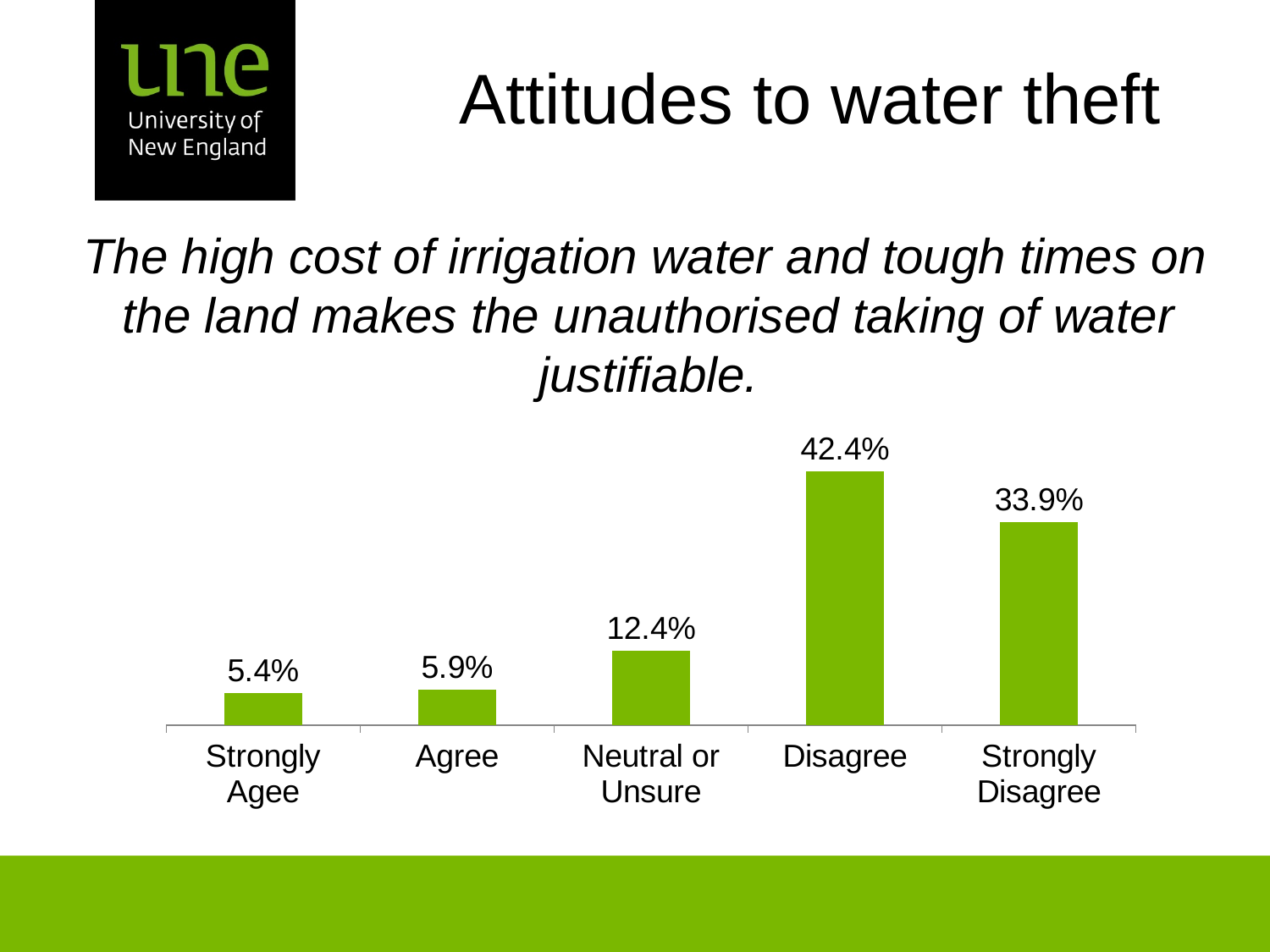

# Attitudes to water theft

   The high cost of irrigation water and tough times on the land makes the unauthorised taking of water justifiable.

### Chart

| Category |  |
|---|---|
| Strongly Agee | 0.054 |
| Agree | 0.059000000000000434 |
| Neutral or Unsure | 0.12400000000000012 |
| Disagree | 0.4240000000000003 |
| Strongly Disagree | 0.339000000000008 |